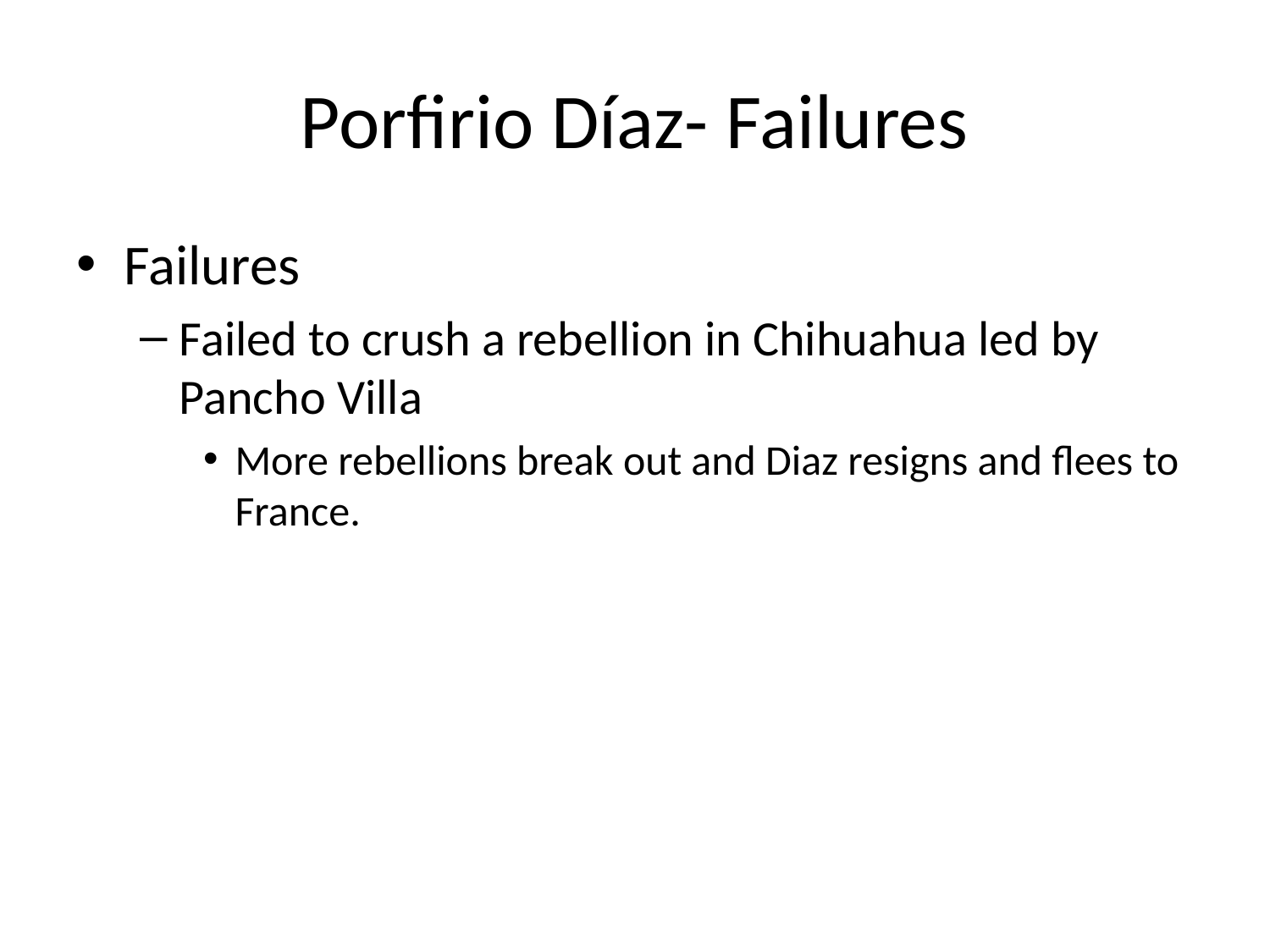

# Porfirio Díaz- Failures
Failures
Failed to crush a rebellion in Chihuahua led by Pancho Villa
More rebellions break out and Diaz resigns and flees to France.